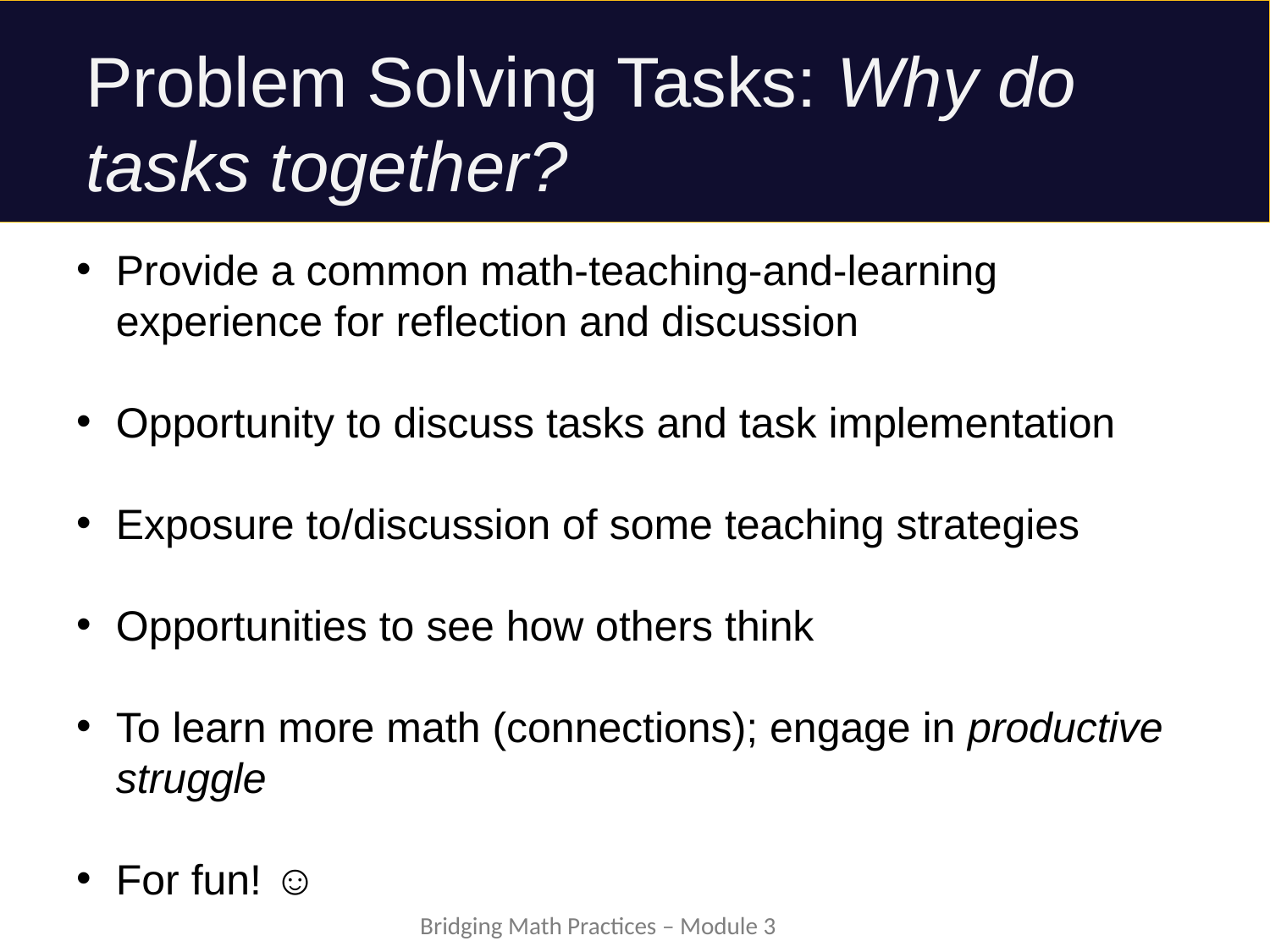

# Problem Solving Tasks: Why do tasks together?
Provide a common math-teaching-and-learning experience for reflection and discussion

Opportunity to discuss tasks and task implementation

Exposure to/discussion of some teaching strategies

Opportunities to see how others think

To learn more math (connections); engage in productive struggle

For fun! ☺